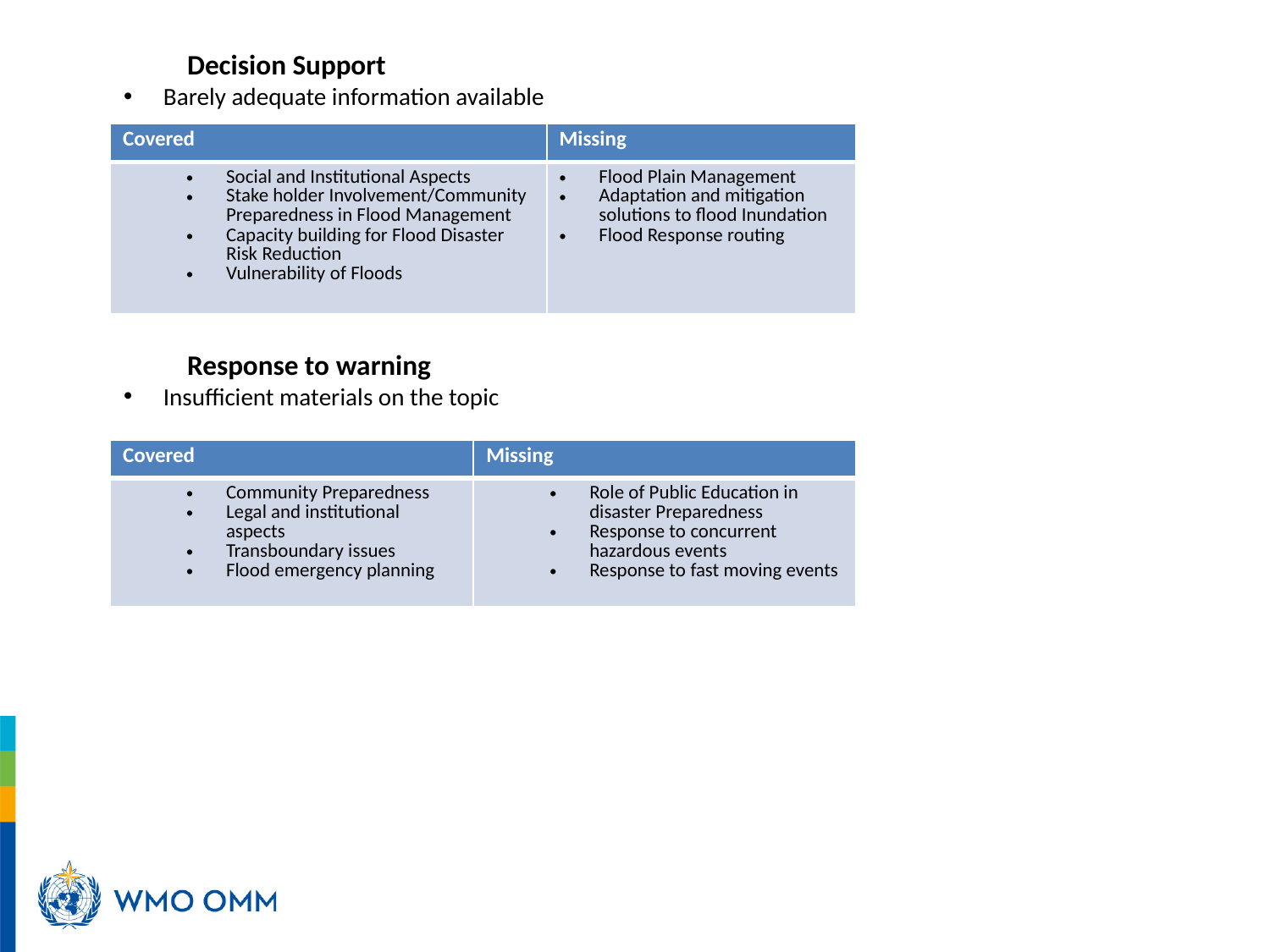

Decision Support
Barely adequate information available

	Response to warning
Insufficient materials on the topic

| Covered | Missing |
| --- | --- |
| Social and Institutional Aspects Stake holder Involvement/Community Preparedness in Flood Management Capacity building for Flood Disaster Risk Reduction Vulnerability of Floods | Flood Plain Management Adaptation and mitigation solutions to flood Inundation Flood Response routing |
| Covered | Missing |
| --- | --- |
| Community Preparedness Legal and institutional aspects Transboundary issues Flood emergency planning | Role of Public Education in disaster Preparedness Response to concurrent hazardous events Response to fast moving events |